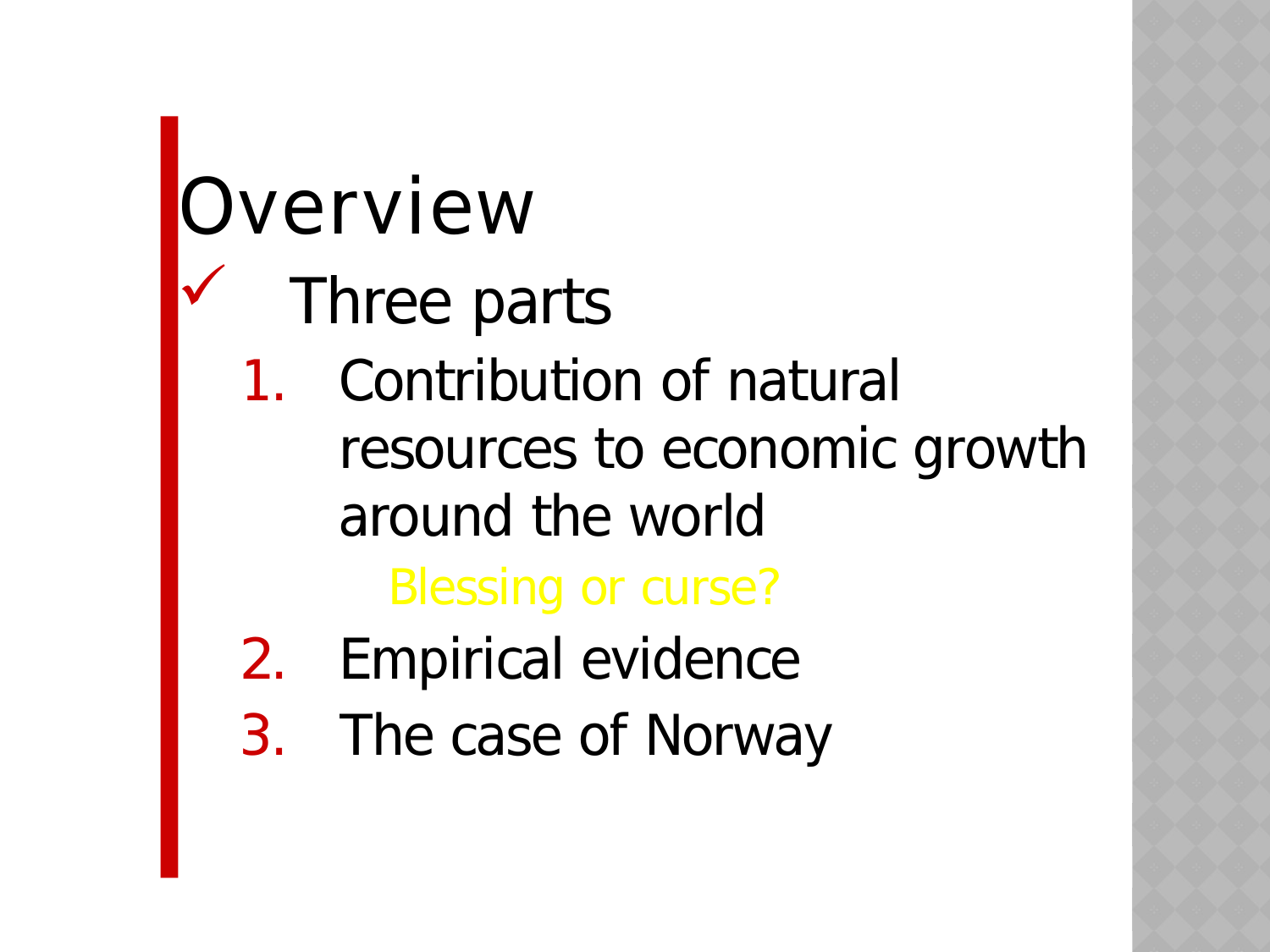

Overview
Three parts
Contribution of natural resources to economic growth around the world
	Blessing or curse?
Empirical evidence
The case of Norway